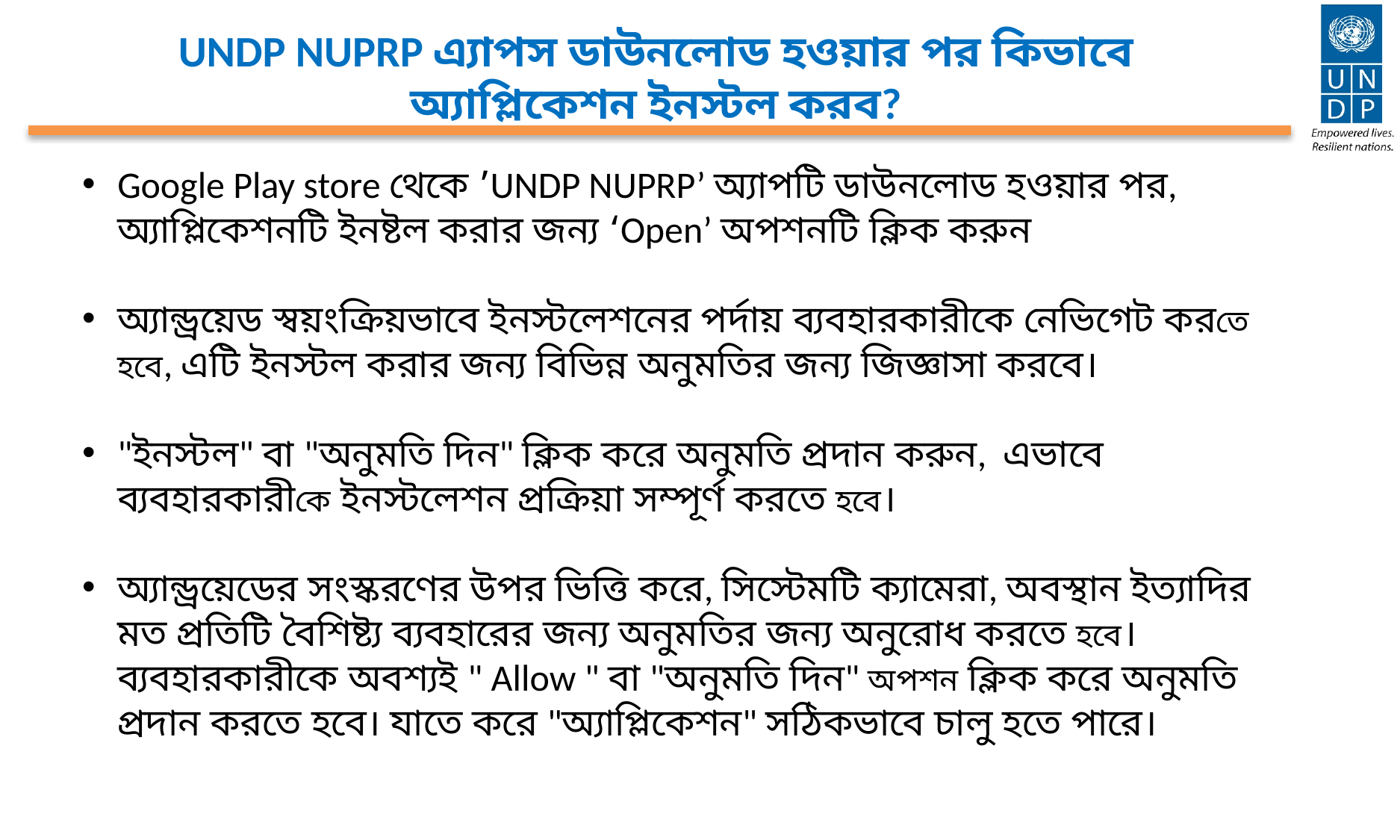

UNDP NUPRP এ্যাপস ডাউনলোড হওয়ার পর কিভাবে অ্যাপ্লিকেশন ইনস্টল করব?
কিভাবে আমি একটি স্মার্টফোন বা ট্যাবলেটে ইউএনডিপি NUPRP অ্যাপটি ডাউনলোড করব?
Google Play store থেকে ’UNDP NUPRP’ অ্যাপটি ডাউনলোড হওয়ার পর, অ্যাপ্লিকেশনটি ইনষ্টল করার জন্য ‘Open’ অপশনটি ক্লিক করুন

অ্যান্ড্রয়েড স্বয়ংক্রিয়ভাবে ইনস্টলেশনের পর্দায় ব্যবহারকারীকে নেভিগেট করতে হবে, এটি ইনস্টল করার জন্য বিভিন্ন অনুমতির জন্য জিজ্ঞাসা করবে।

"ইনস্টল" বা "অনুমতি দিন" ক্লিক করে অনুমতি প্রদান করুন,  এভাবে ব্যবহারকারীকে ইনস্টলেশন প্রক্রিয়া সম্পূর্ণ করতে হবে।

অ্যান্ড্রয়েডের সংস্করণের উপর ভিত্তি করে, সিস্টেমটি ক্যামেরা, অবস্থান ইত্যাদির মত প্রতিটি বৈশিষ্ট্য ব্যবহারের জন্য অনুমতির জন্য অনুরোধ করতে হবে। ব্যবহারকারীকে অবশ্যই " Allow " বা "অনুমতি দিন" অপশন ক্লিক করে অনুমতি প্রদান করতে হবে। যাতে করে "অ্যাপ্লিকেশন" সঠিকভাবে চালু হতে পারে।